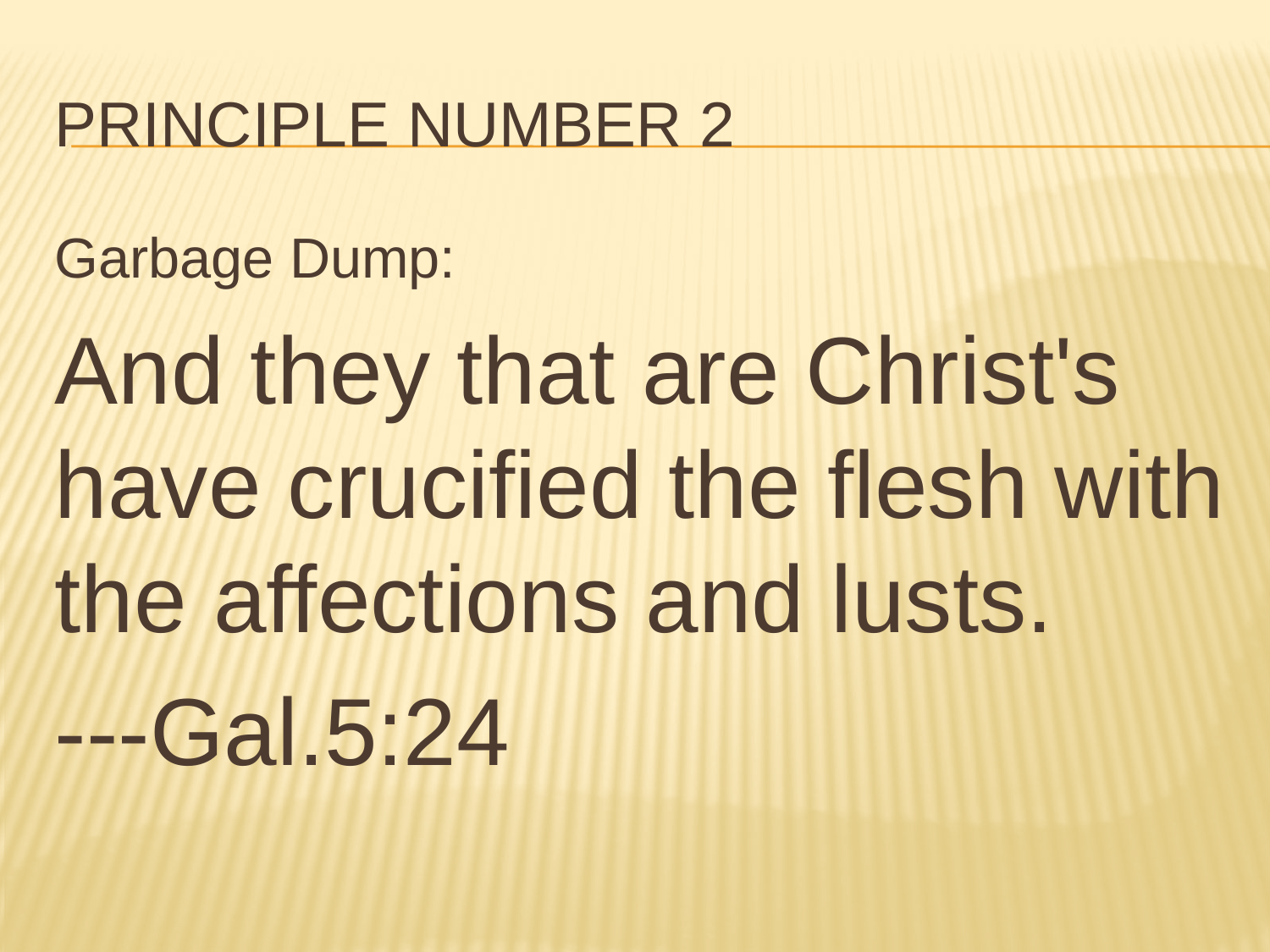

# Principle Number 2
Garbage Dump:
And they that are Christ's have crucified the flesh with the affections and lusts.
---Gal.5:24